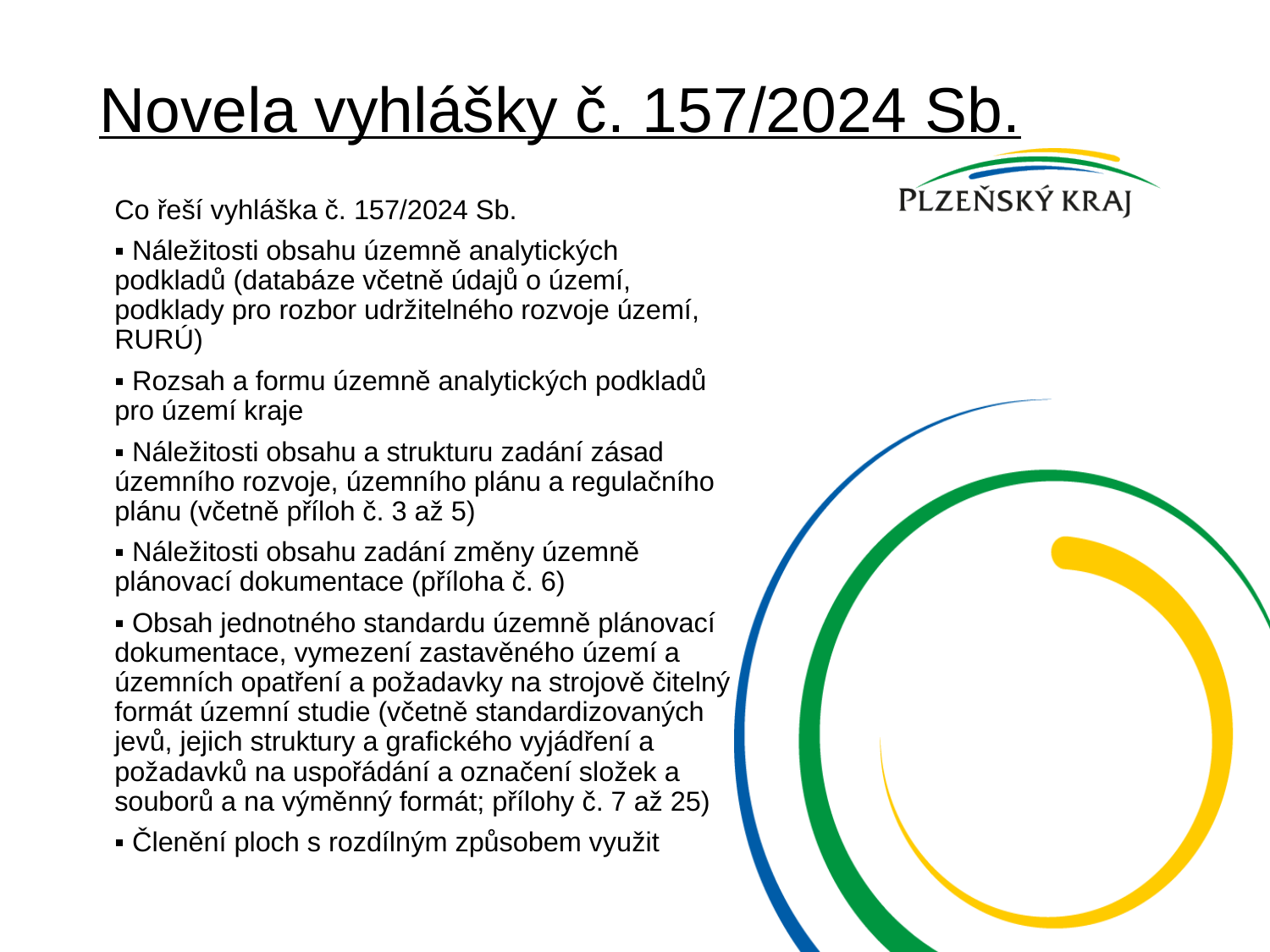

# Novela vyhlášky č. 157/2024 Sb.
Co řeší vyhláška č. 157/2024 Sb.
▪ Náležitosti obsahu územně analytických podkladů (databáze včetně údajů o území, podklady pro rozbor udržitelného rozvoje území, RURÚ)
▪ Rozsah a formu územně analytických podkladů pro území kraje
▪ Náležitosti obsahu a strukturu zadání zásad územního rozvoje, územního plánu a regulačního plánu (včetně příloh č. 3 až 5)
▪ Náležitosti obsahu zadání změny územně plánovací dokumentace (příloha č. 6)
▪ Obsah jednotného standardu územně plánovací dokumentace, vymezení zastavěného území a územních opatření a požadavky na strojově čitelný formát územní studie (včetně standardizovaných jevů, jejich struktury a grafického vyjádření a požadavků na uspořádání a označení složek a souborů a na výměnný formát; přílohy č. 7 až 25)
▪ Členění ploch s rozdílným způsobem využit